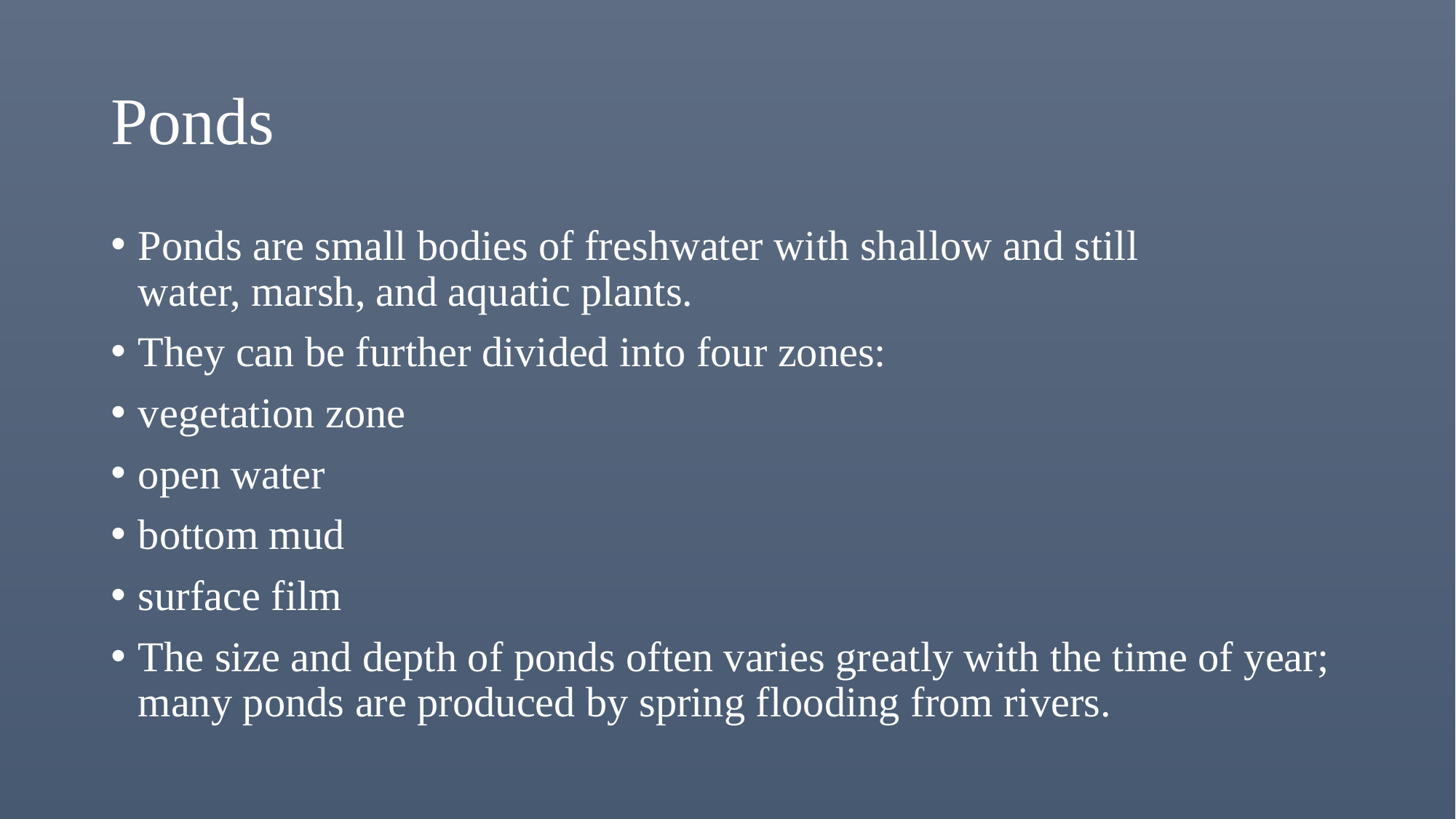

# Ponds
Ponds are small bodies of freshwater with shallow and still water, marsh, and aquatic plants.
They can be further divided into four zones:
vegetation zone
open water
bottom mud
surface film
The size and depth of ponds often varies greatly with the time of year; many ponds are produced by spring flooding from rivers.